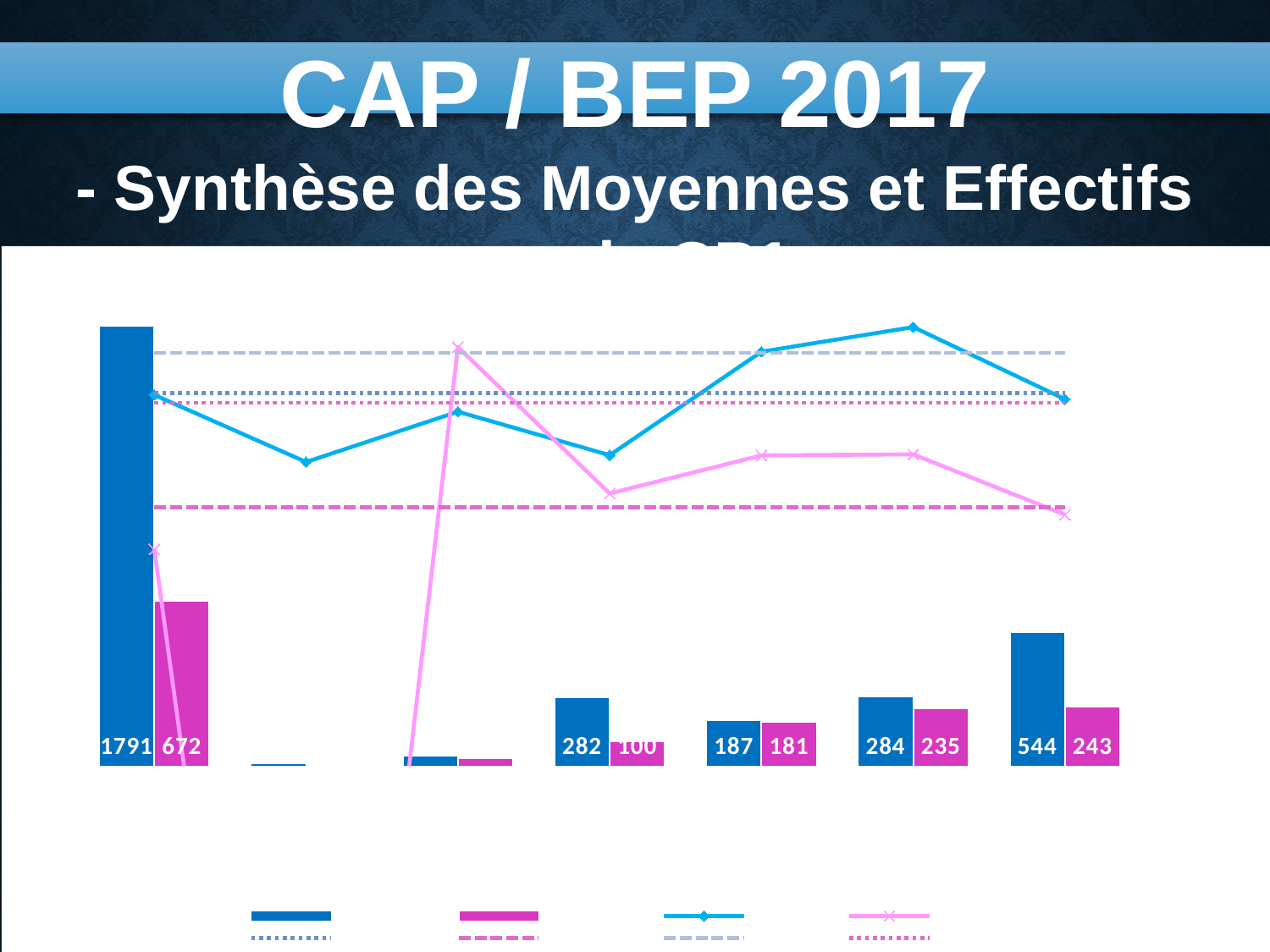

CAP / BEP 2017
- Synthèse des Moyennes et Effectifs pour la CP1 -

### Chart

| Category |  EFF G |  EFF F |  Moy G |  Moy F |  Moy Acad CP G |  Moy Acad CP F |  Moy Acad G |  Moy Acad F |
|---|---|---|---|---|---|---|---|---|
| COURSE DE DEMI-FOND | 1791.0 | 672.0 | 12.772338028169012 | 11.203805175038049 | 12.79 | 11.63 | 13.2 | 12.691444418220438 |
| COURSE DE HAIES | 11.0 | 0.0 | 12.090909090909092 | 0.0 | 12.79 | 11.63 | 13.2 | 12.691444418220438 |
| DISQUE | 43.0 | 32.0 | 12.60232558139535 | 13.258064516129032 | 12.79 | 11.63 | 13.2 | 12.691444418220438 |
| LANCER DU JAVELOT | 282.0 | 100.0 | 12.160431654676263 | 11.771739130434783 | 12.79 | 11.63 | 13.2 | 12.691444418220438 |
| NATATION DE VITESSE | 187.0 | 181.0 | 13.211363636363636 | 12.158192090395481 | 12.79 | 11.63 | 13.2 | 12.691444418220438 |
| RELAIS VITESSE | 284.0 | 235.0 | 13.461565836298941 | 12.168722466960347 | 12.79 | 11.63 | 13.2 | 12.691444418220438 |
| SAUT EN PENTABOND | 544.0 | 243.0 | 12.728465804066547 | 11.555111111111112 | 12.79 | 11.63 | 13.2 | 12.691444418220438 |